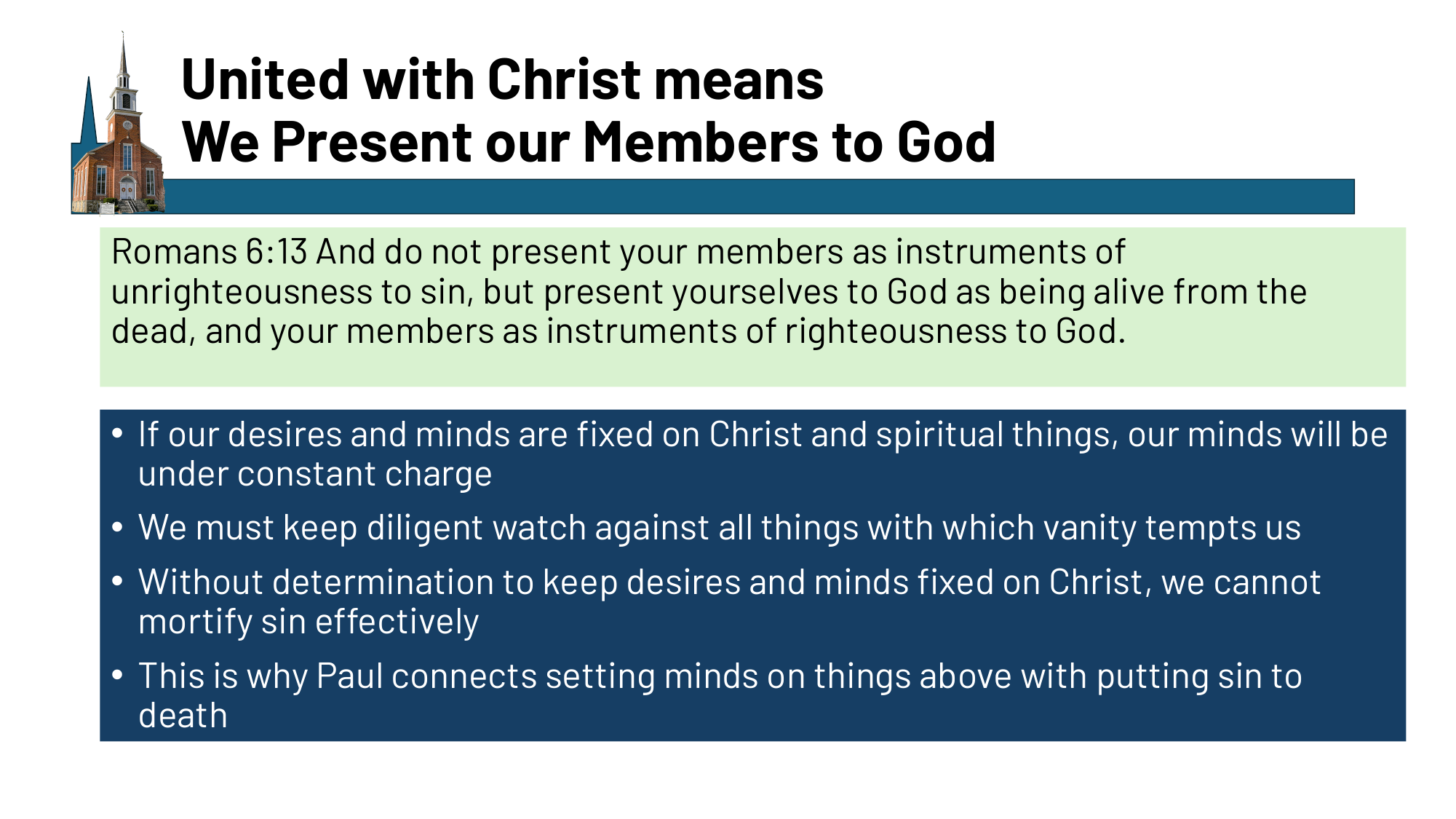

# United with Christ means We Present our Members to God
Romans 6:13 And do not present your members as instruments of unrighteousness to sin, but present yourselves to God as being alive from the dead, and your members as instruments of righteousness to God.
If our desires and minds are fixed on Christ and spiritual things, our minds will be under constant charge
We must keep diligent watch against all things with which vanity tempts us
Without determination to keep desires and minds fixed on Christ, we cannot mortify sin effectively
This is why Paul connects setting minds on things above with putting sin to death